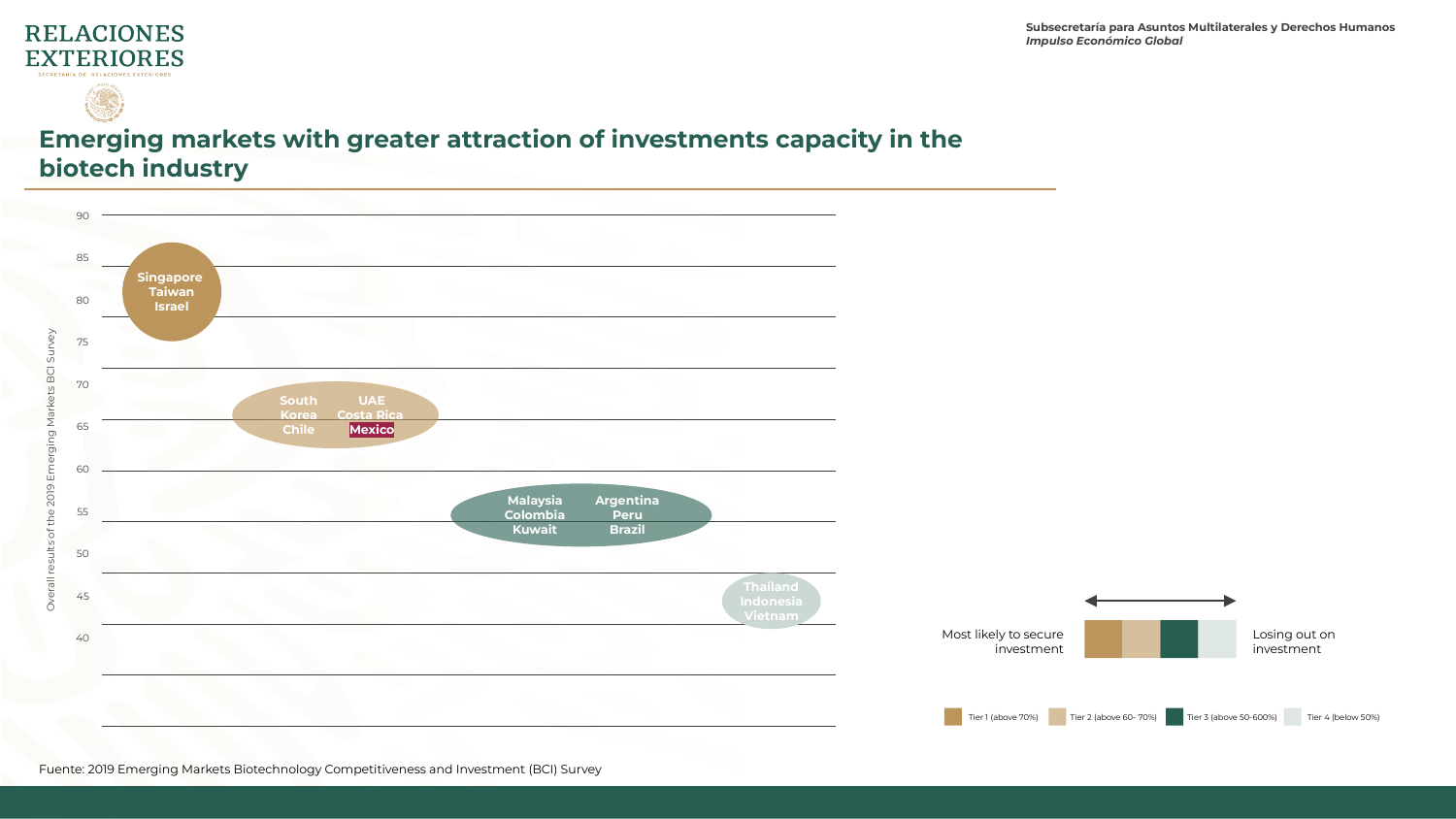

Emerging markets with greater attraction of investments capacity in the biotech industry
90
85
80
75
70
65
60
55
50
45
40
Singapore
Taiwan
Israel
South Korea
Chile
UAE
Costa Rica
Mexico
Overall results of the 2019 Emerging Markets BCI Survey
Malaysia
Colombia
Kuwait
Argentina
Peru
Brazil
Thailand
Indonesia
Vietnam
Most likely to secure
investment

Losing out on
investment

Tier 1 (above 70%)
Tier 3 (above 50-600%)
Tier 4 (below 50%)
Tier 2 (above 60- 70%)
Fuente: 2019 Emerging Markets Biotechnology Competitiveness and Investment (BCI) Survey